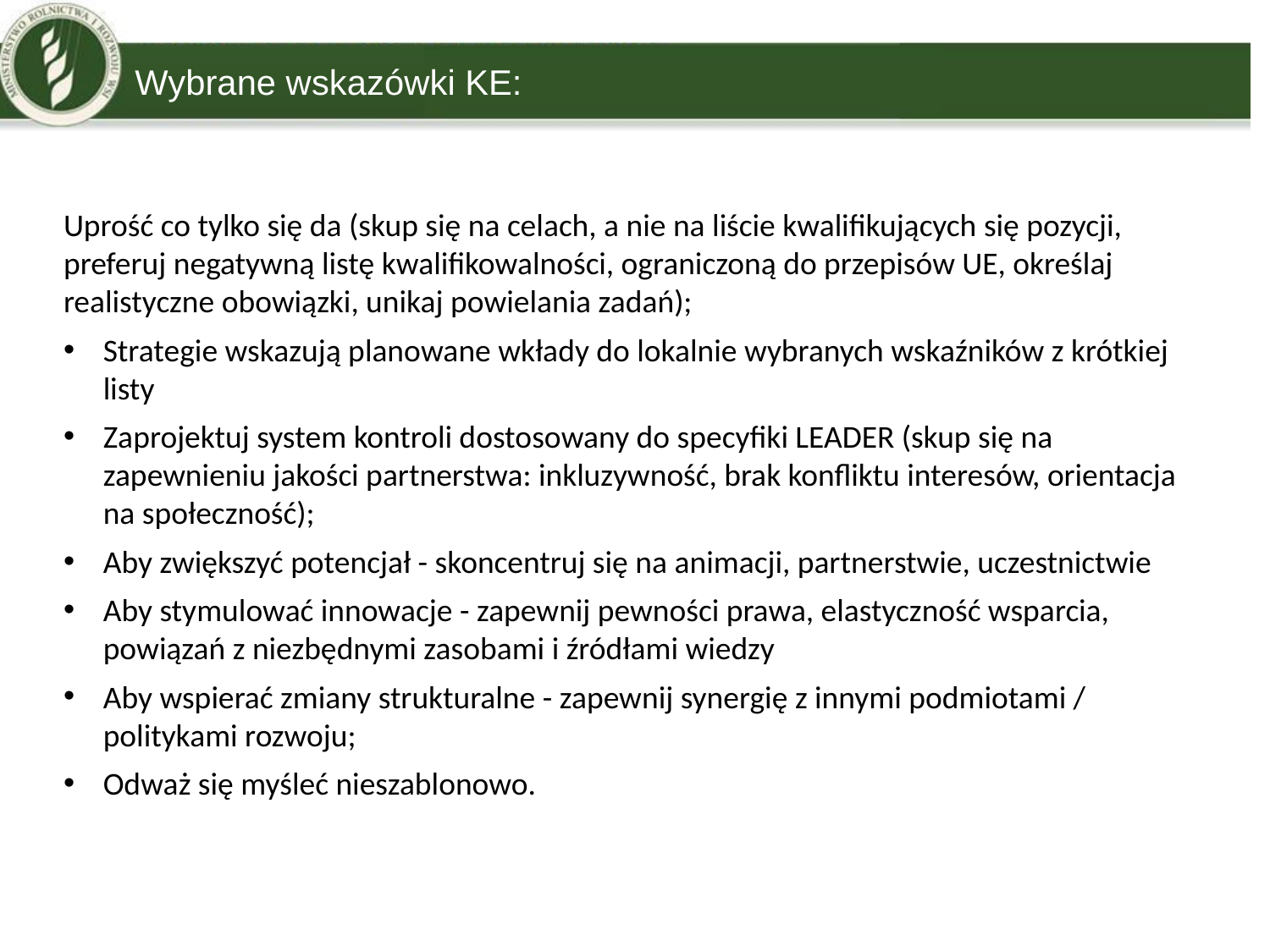

Wybrane wskazówki KE:

Uprość co tylko się da (skup się na celach, a nie na liście kwalifikujących się pozycji, preferuj negatywną listę kwalifikowalności, ograniczoną do przepisów UE, określaj realistyczne obowiązki, unikaj powielania zadań);
Strategie wskazują planowane wkłady do lokalnie wybranych wskaźników z krótkiej listy
Zaprojektuj system kontroli dostosowany do specyfiki LEADER (skup się na zapewnieniu jakości partnerstwa: inkluzywność, brak konfliktu interesów, orientacja na społeczność);
Aby zwiększyć potencjał - skoncentruj się na animacji, partnerstwie, uczestnictwie
Aby stymulować innowacje - zapewnij pewności prawa, elastyczność wsparcia, powiązań z niezbędnymi zasobami i źródłami wiedzy
Aby wspierać zmiany strukturalne - zapewnij synergię z innymi podmiotami / politykami rozwoju;
Odważ się myśleć nieszablonowo.